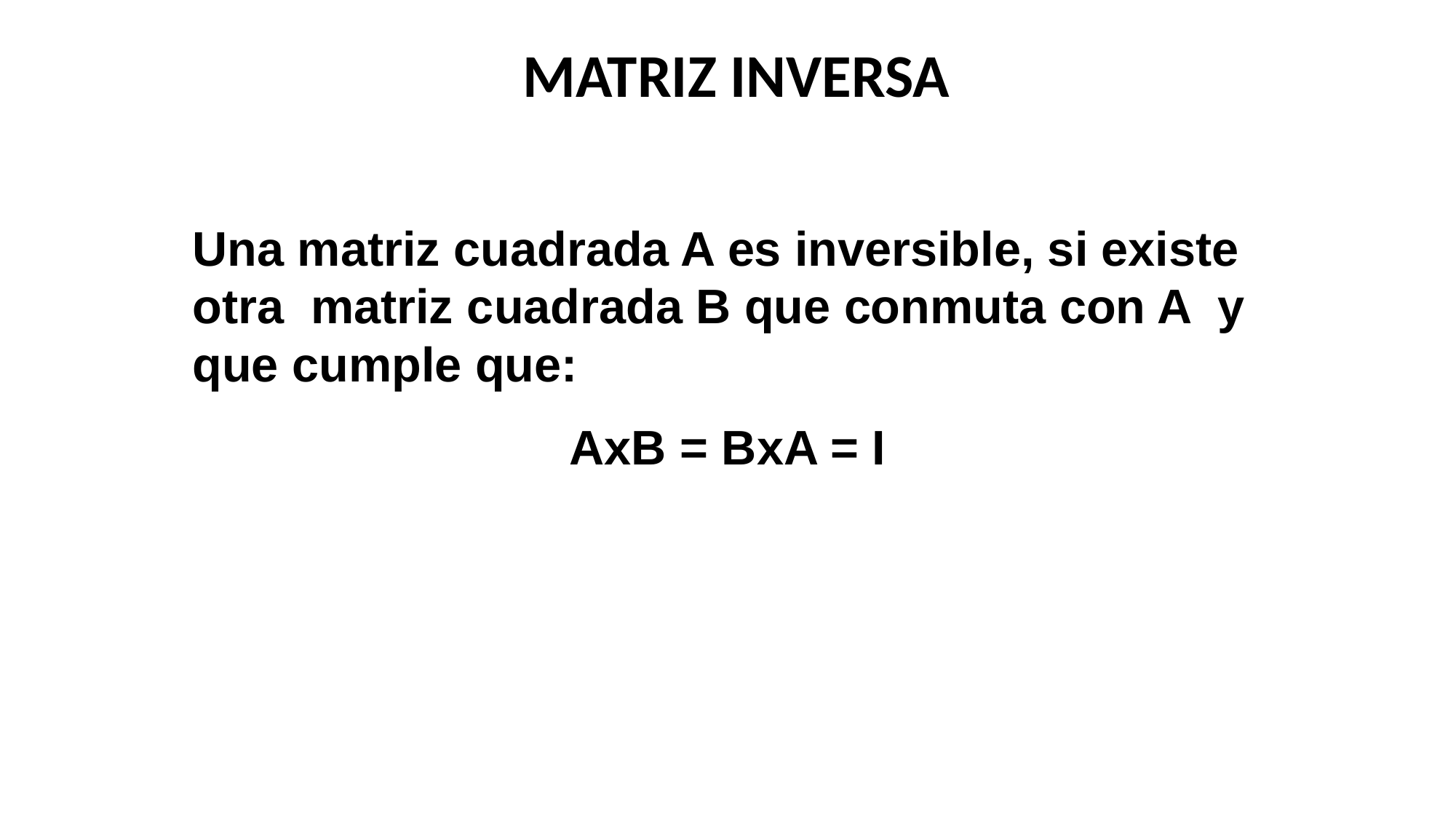

MATRIZ INVERSA

Una matriz cuadrada A es inversible, si existe otra  matriz cuadrada B que conmuta con A  y que cumple que:
                            AxB = BxA = I